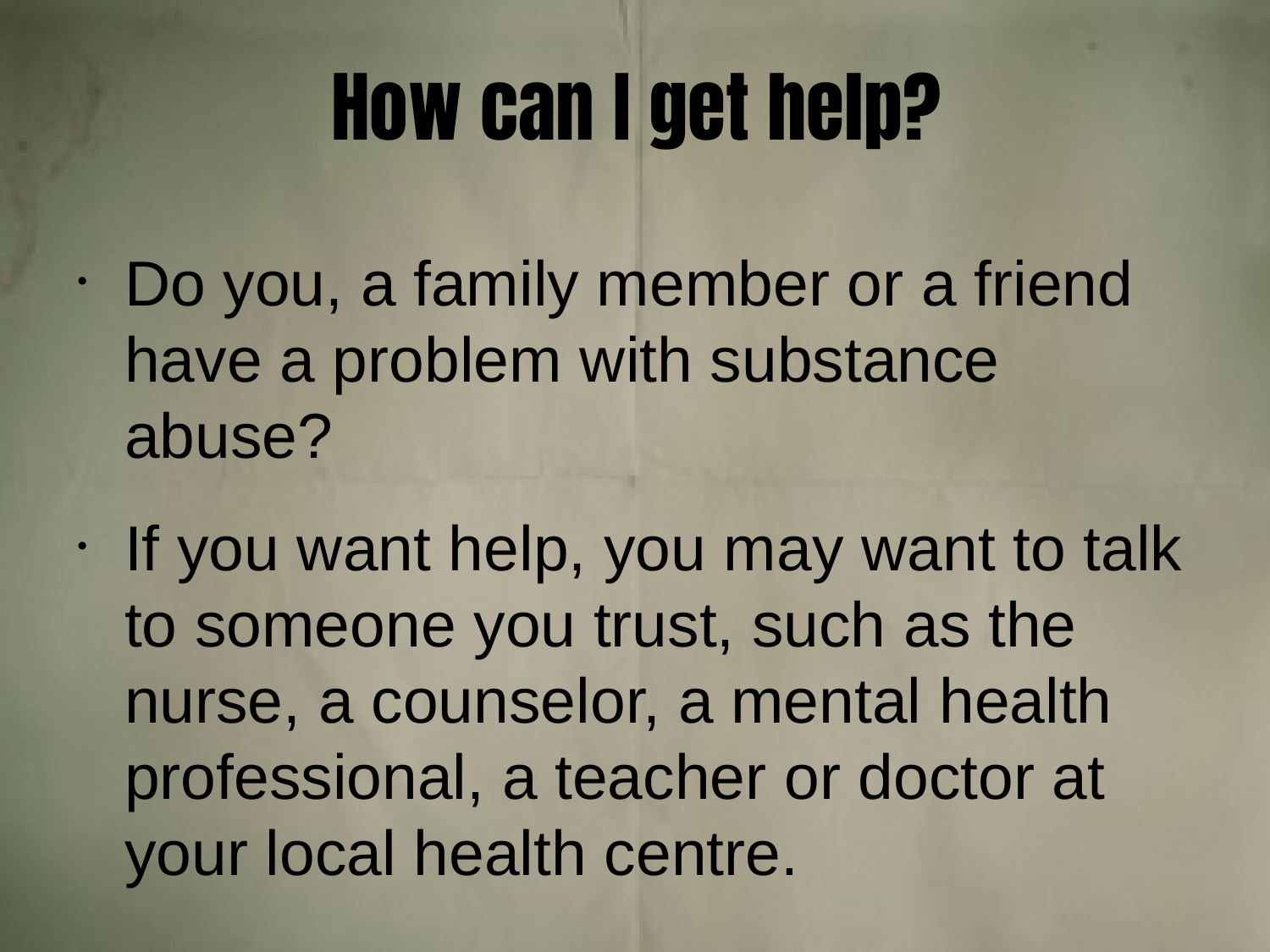

# How can I get help?
Do you, a family member or a friend have a problem with substance abuse?
If you want help, you may want to talk to someone you trust, such as the nurse, a counselor, a mental health professional, a teacher or doctor at your local health centre.